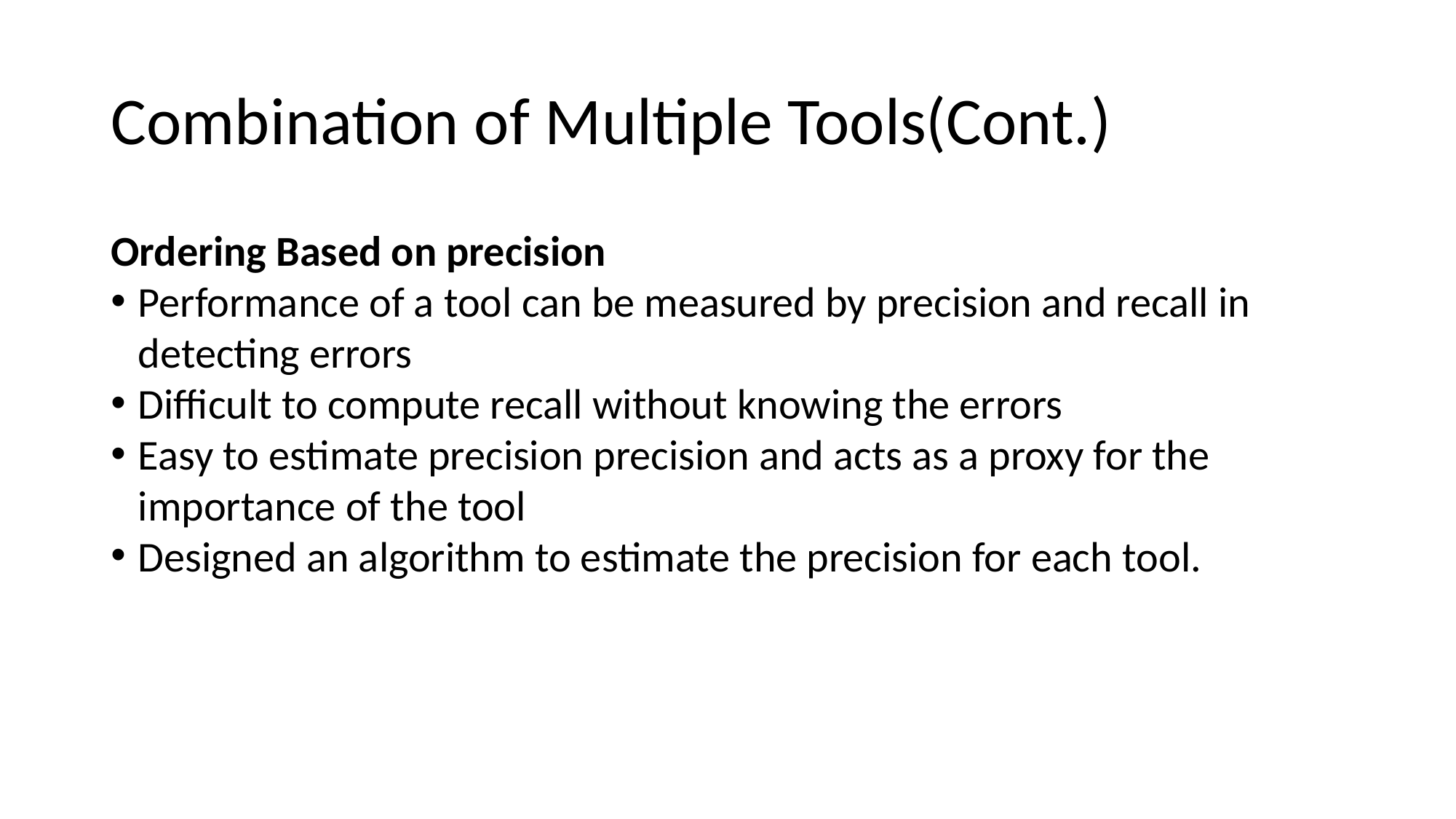

# Combination of Multiple Tools(Cont.)
Ordering Based on precision
Performance of a tool can be measured by precision and recall in detecting errors
Difficult to compute recall without knowing the errors
Easy to estimate precision precision and acts as a proxy for the importance of the tool
Designed an algorithm to estimate the precision for each tool.